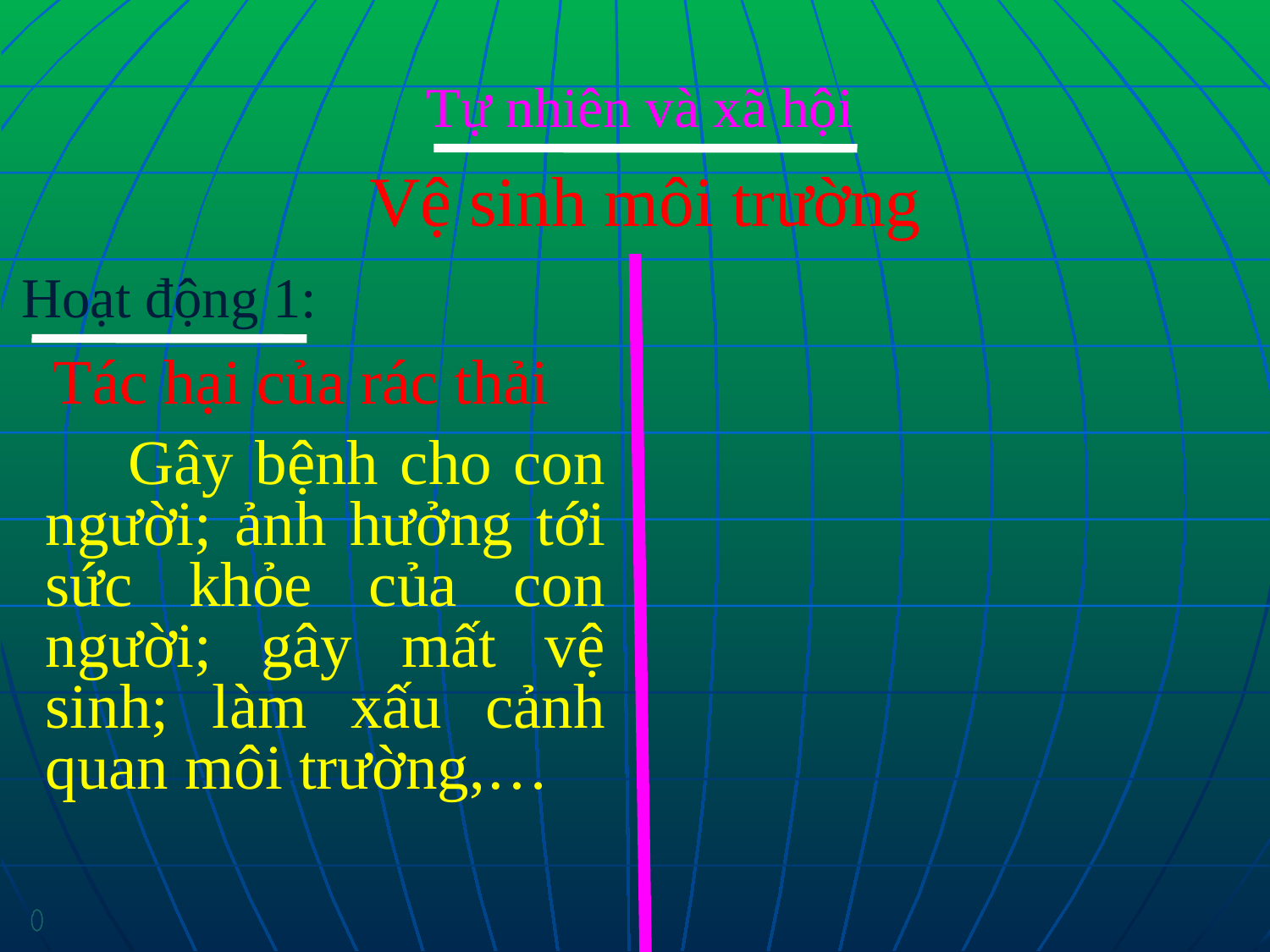

Tự nhiên và xã hội
Vệ sinh môi trường
Hoạt động 1:
Tác hại của rác thải
      Gây bệnh cho con người; ảnh hưởng tới sức khỏe của con người; gây mất vệ sinh; làm xấu cảnh quan môi trường,…